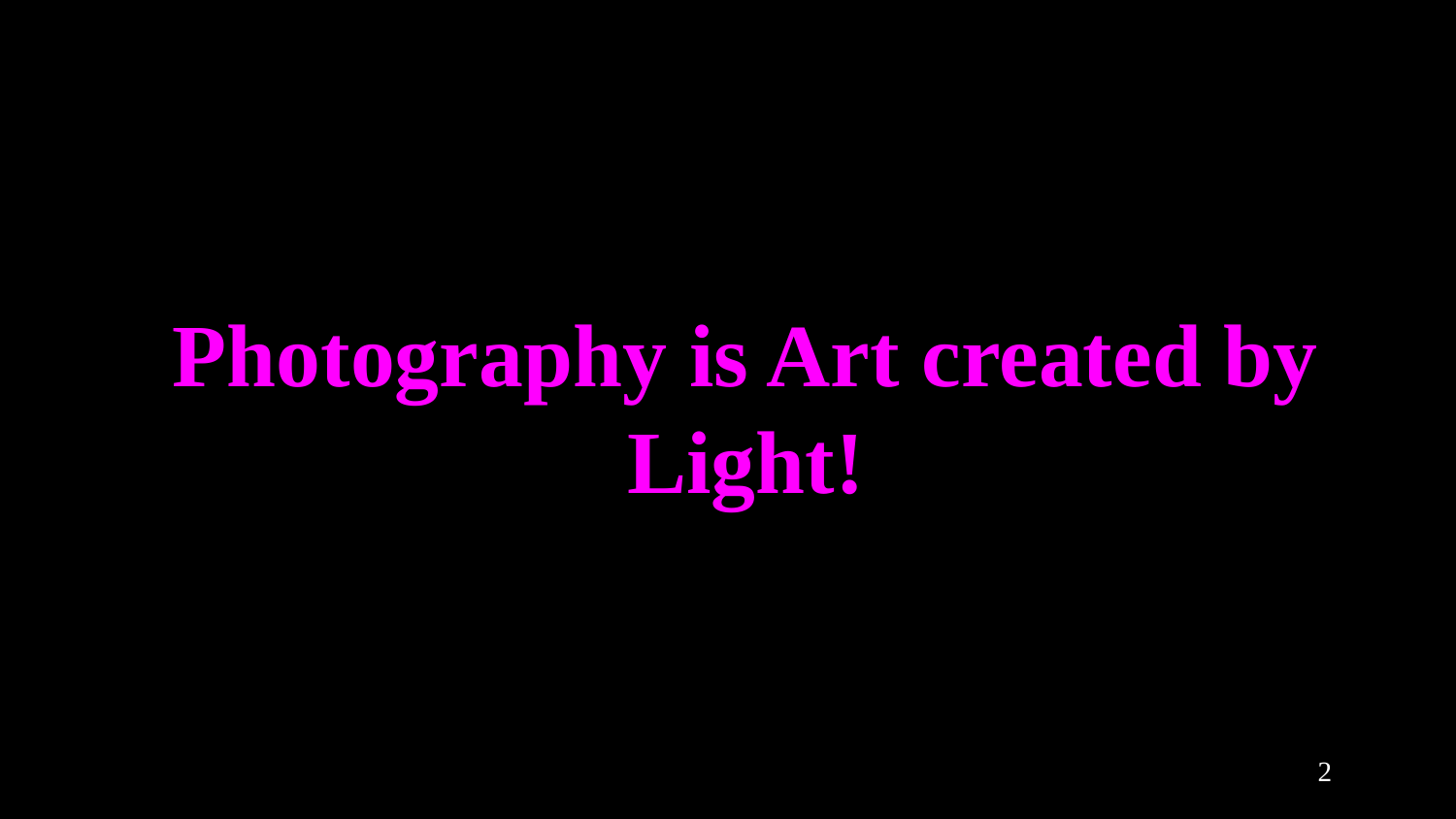

# Photography is Art created by Light!

2